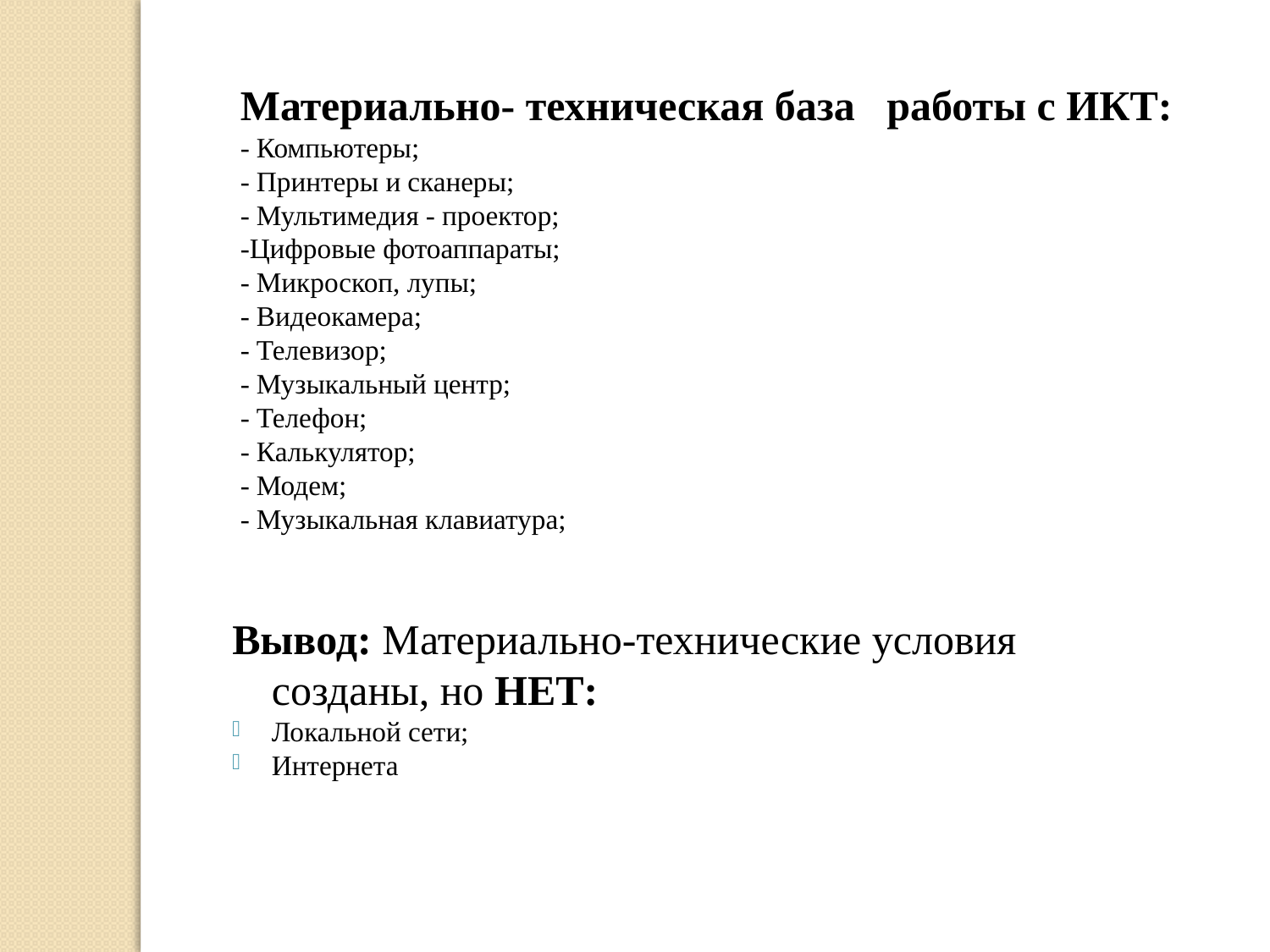

Материально- техническая база   работы с ИКТ:
- Компьютеры;
- Принтеры и сканеры;
- Мультимедия - проектор;
-Цифровые фотоаппараты;
- Микроскоп, лупы;
- Видеокамера;
- Телевизор;
- Музыкальный центр;
- Телефон;
- Калькулятор;
- Модем;
- Музыкальная клавиатура;

Вывод: Материально-технические условия  созданы, но НЕТ:
Локальной сети;
Интернета